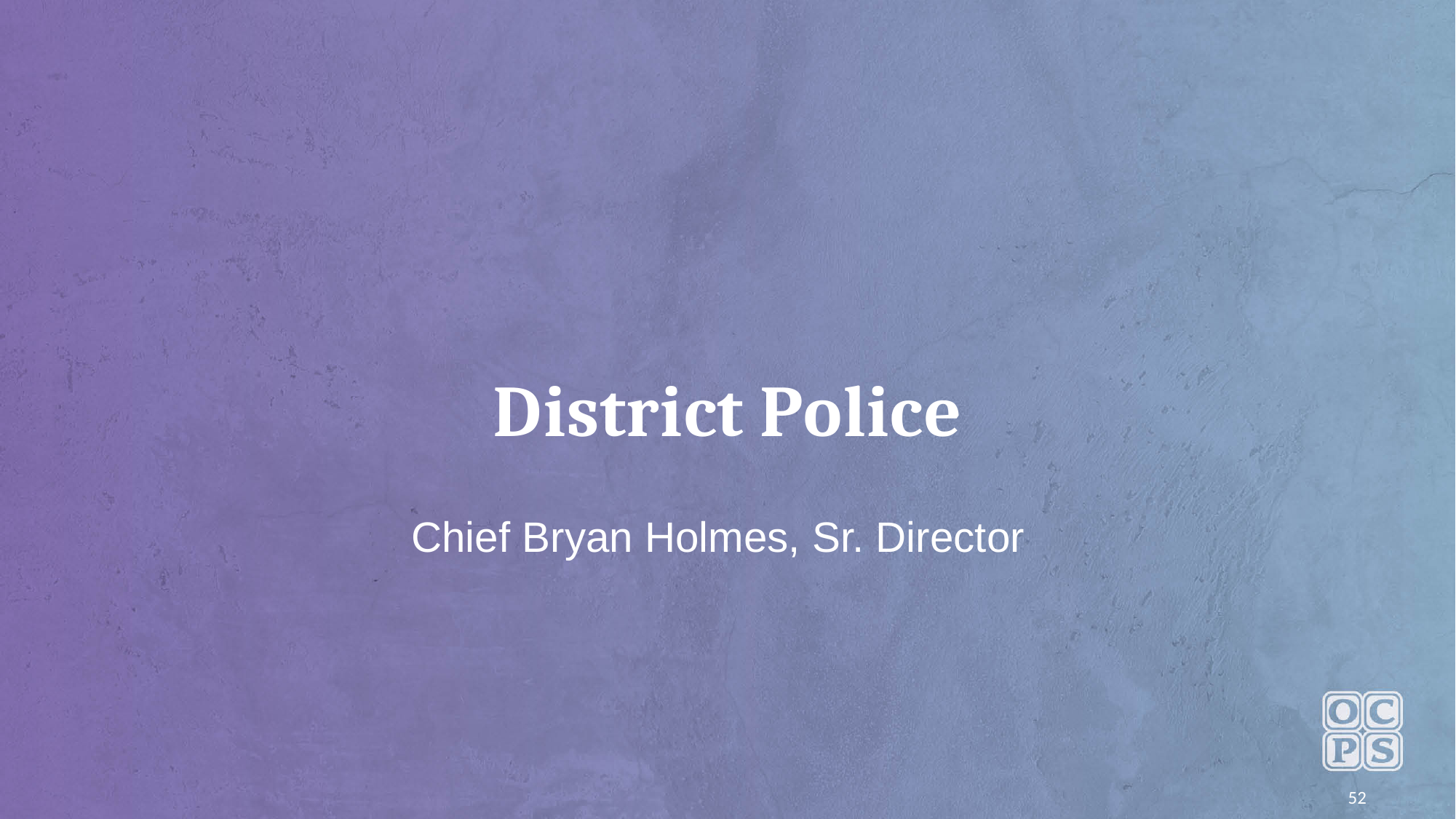

# District Police
Chief Bryan Holmes, Sr. Director
52